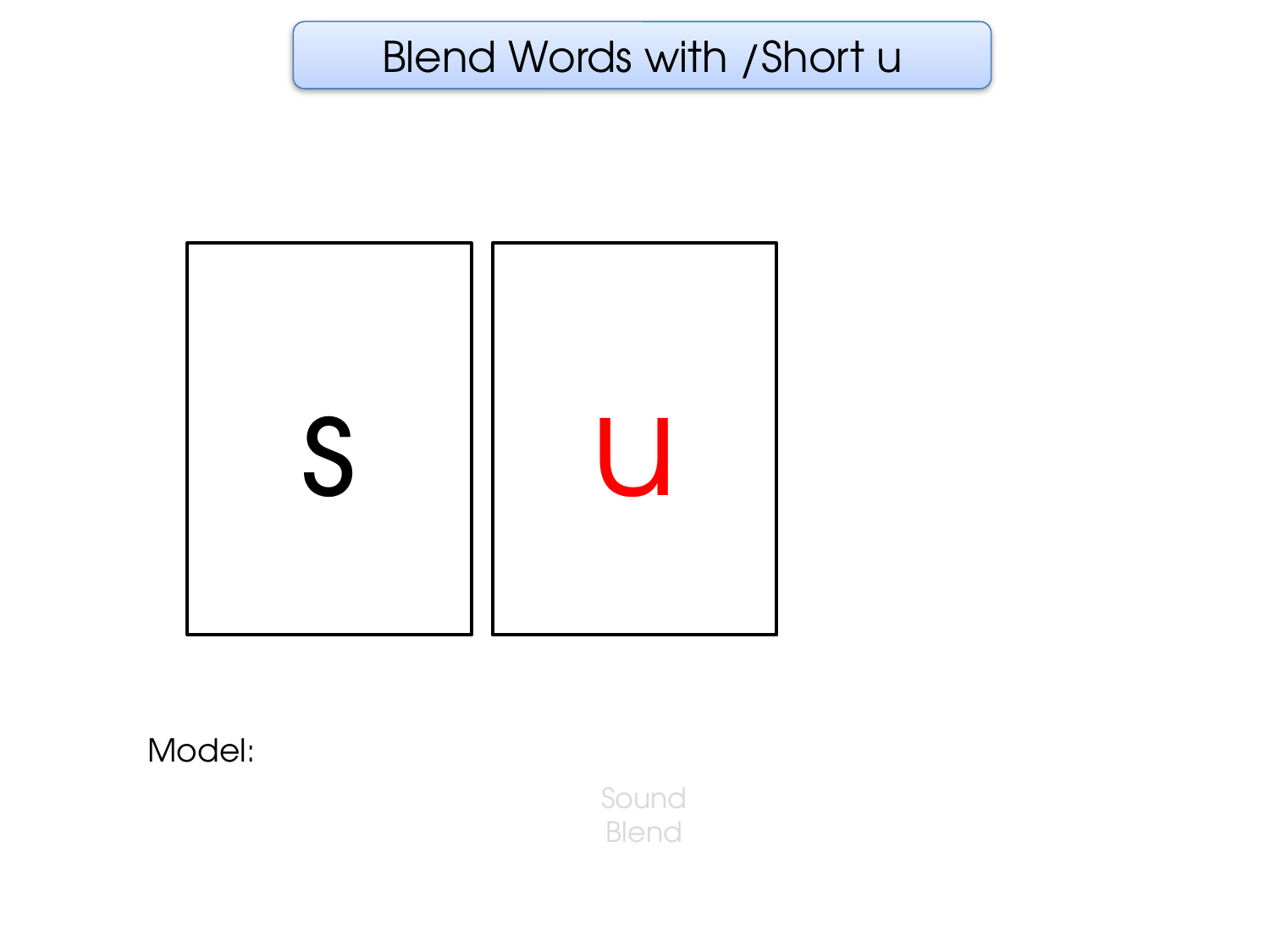

Blend Words with /Short u
s
u

Model:
Sound
Blend